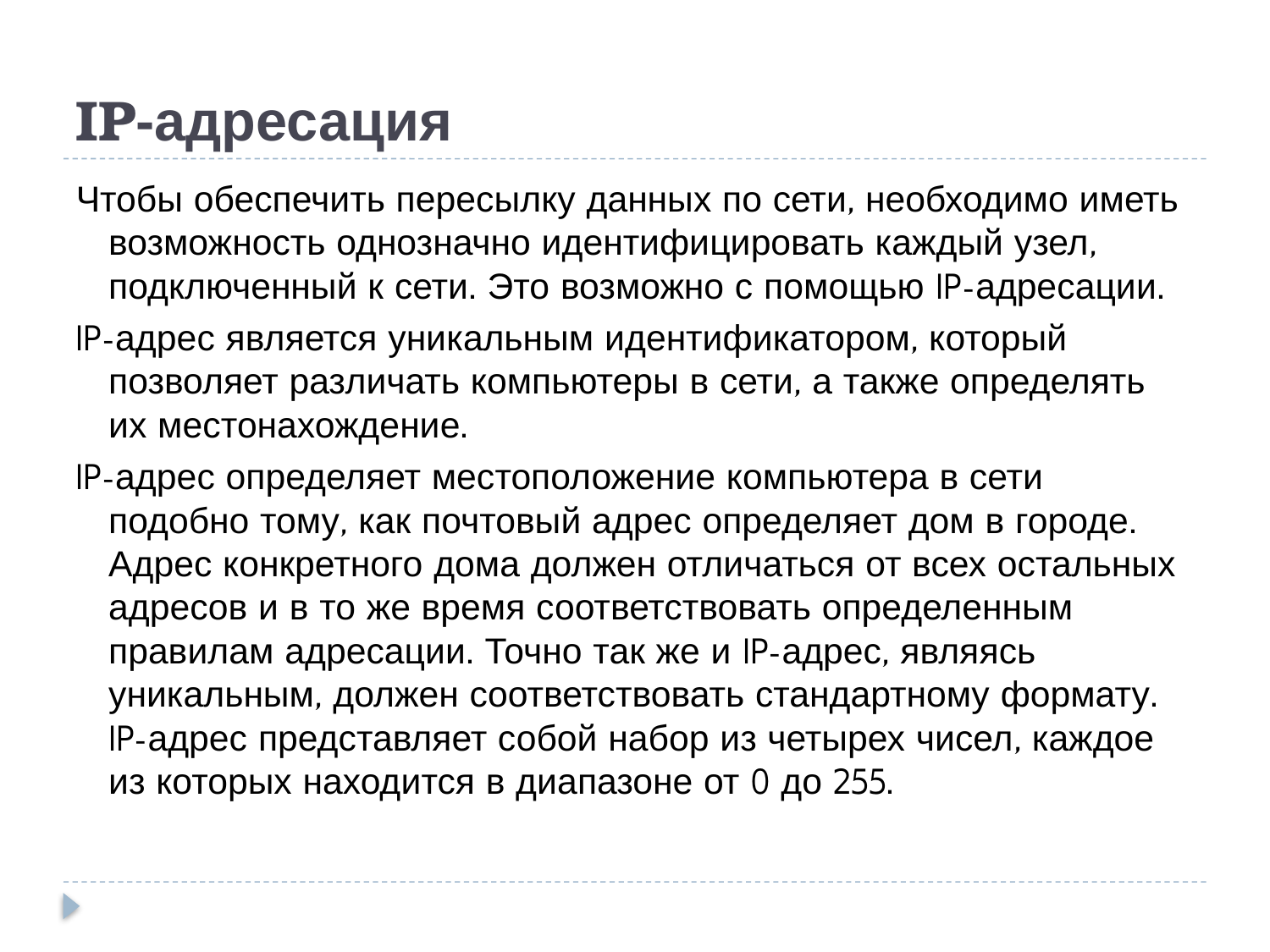

# IP-адресация
Чтобы обеспечить пересылку данных по сети, необходимо иметь возможность однозначно идентифицировать каждый узел, подключенный к сети. Это возможно с помощью IP-адресации.
IP-адрес является уникальным идентификатором, который позволяет различать компьютеры в сети, а также определять их местонахождение.
IP-адрес определяет местоположение компьютера в сети подобно тому, как почтовый адрес определяет дом в городе. Адрес конкретного дома должен отличаться от всех остальных адресов и в то же время соответствовать определенным правилам адресации. Точно так же и IP-адрес, являясь уникальным, должен соответствовать стандартному формату. IP-адрес представляет собой набор из четырех чисел, каждое из которых находится в диапазоне от 0 до 255.